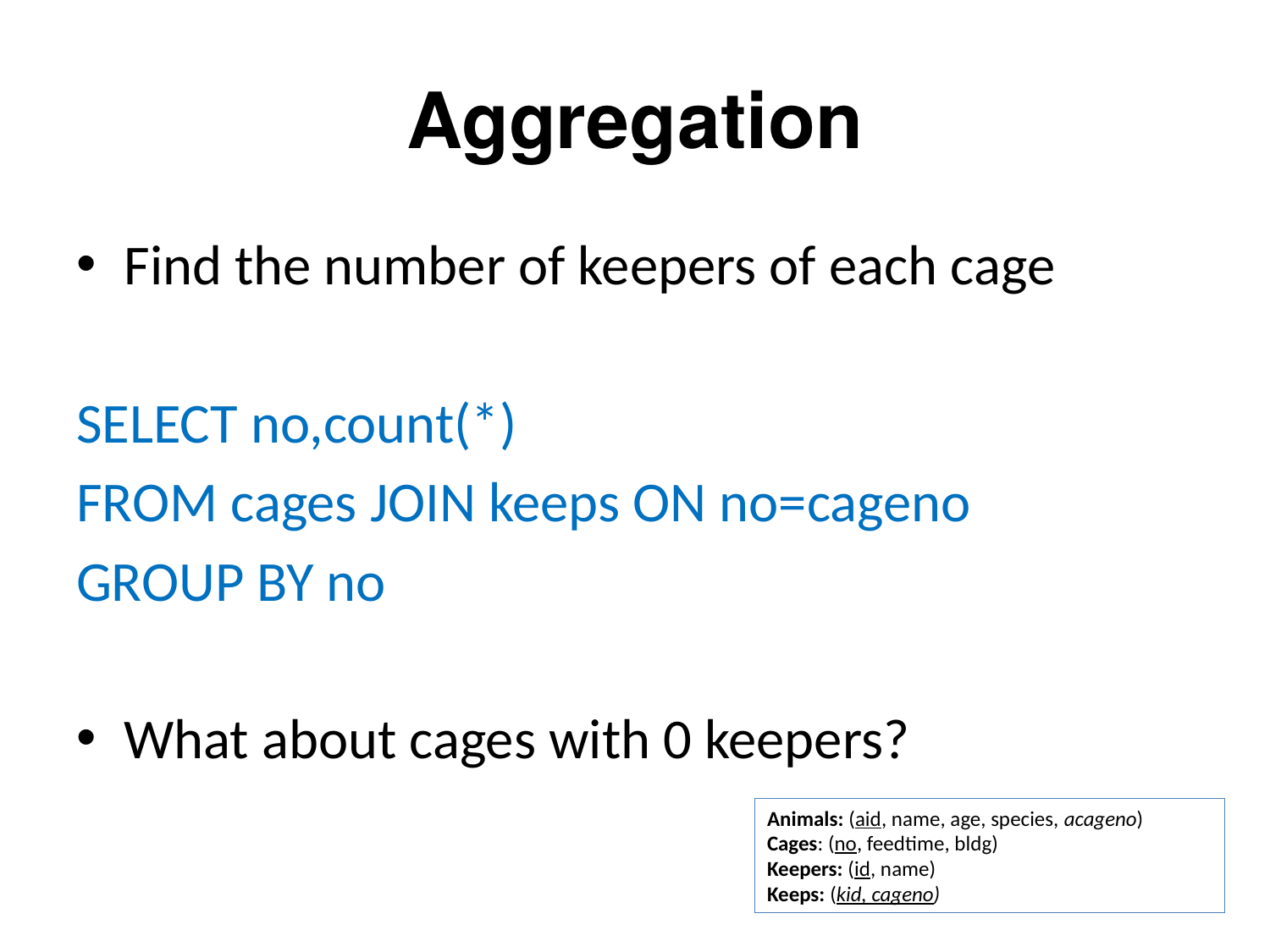

# Aggregation
Find the number of keepers of each cage

SELECT no,count(*)
FROM cages JOIN keeps ON no=cageno
GROUP BY no

What about cages with 0 keepers?
Animals: (aid, name, age, species, acageno)
Cages: (no, feedtime, bldg)
Keepers: (id, name)
Keeps: (kid, cageno)